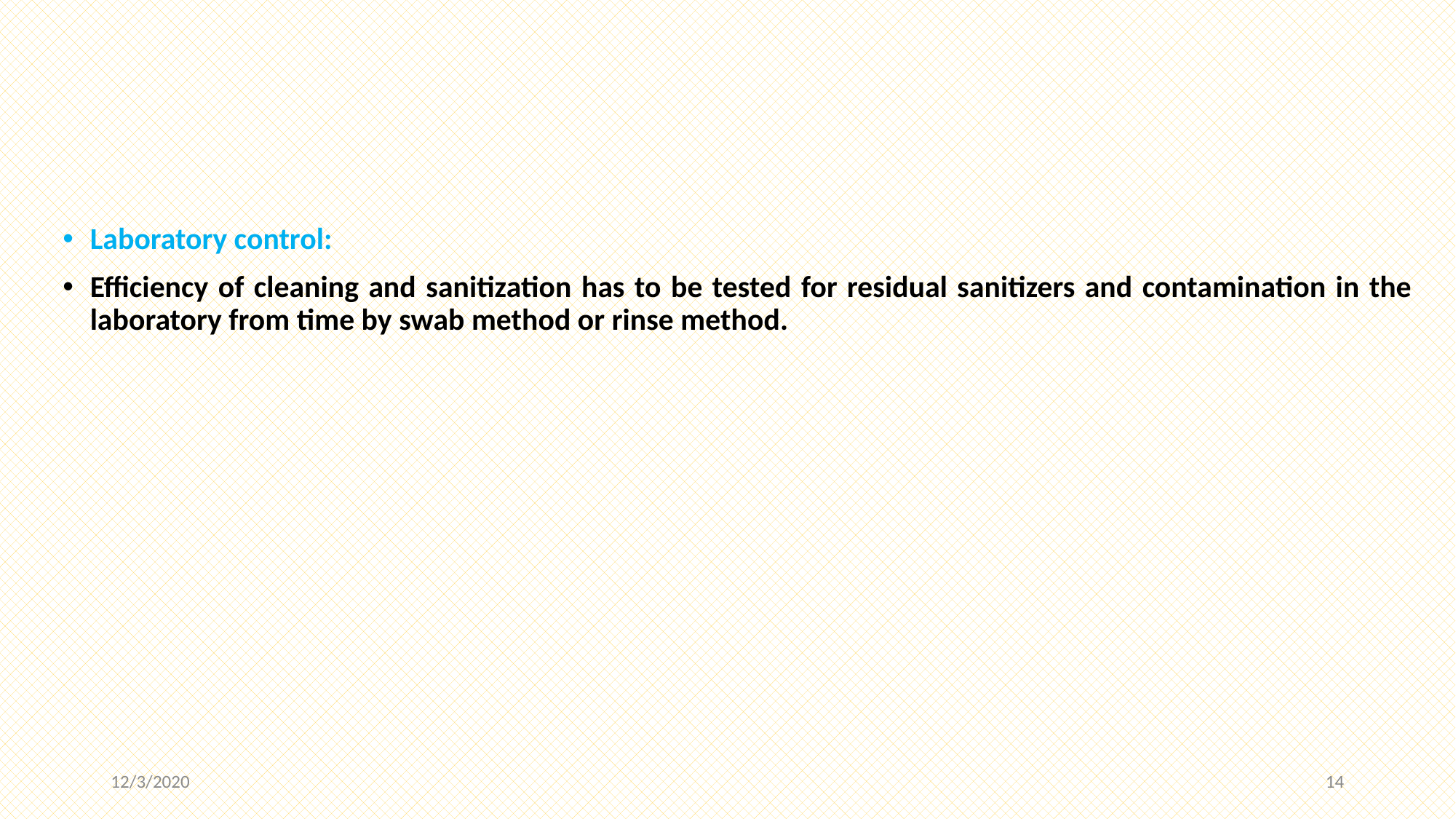

Laboratory control:
Efficiency of cleaning and sanitization has to be tested for residual sanitizers and contamination in the laboratory from time by swab method or rinse method.

12/3/2020
14